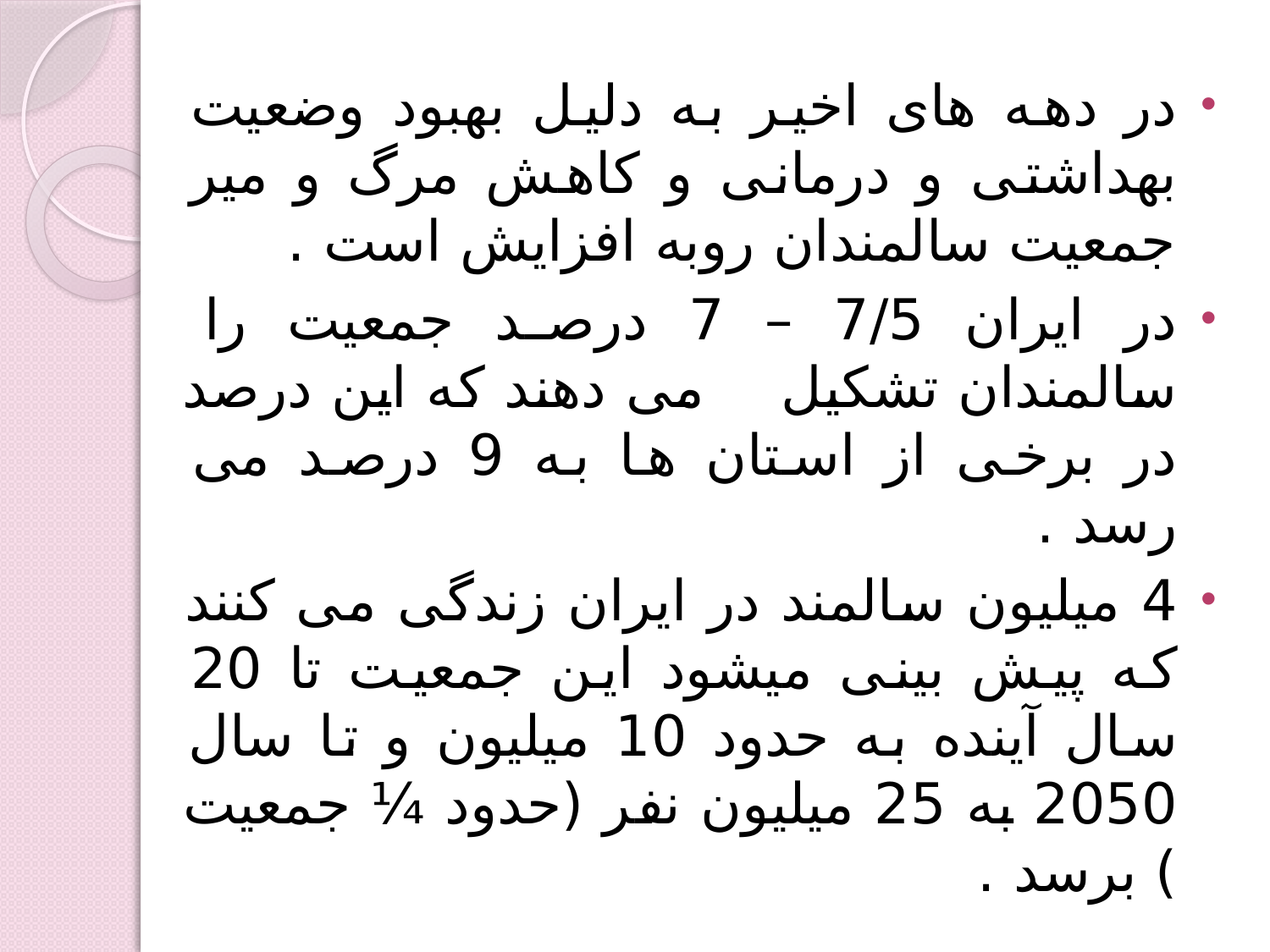

در دهه های اخیر به دلیل بهبود وضعیت بهداشتی و درمانی و کاهش مرگ و میر جمعیت سالمندان روبه افزایش است .
در ایران 7/5 – 7 درصد جمعیت را سالمندان تشکیل    می دهند که این درصد در برخی از استان ها به 9 درصد می رسد .
4 میلیون سالمند در ایران زندگی می کنند که پیش بینی میشود این جمعیت تا 20 سال آینده به حدود 10 میلیون و تا سال 2050 به 25 میلیون نفر (حدود ¼ جمعیت ) برسد .